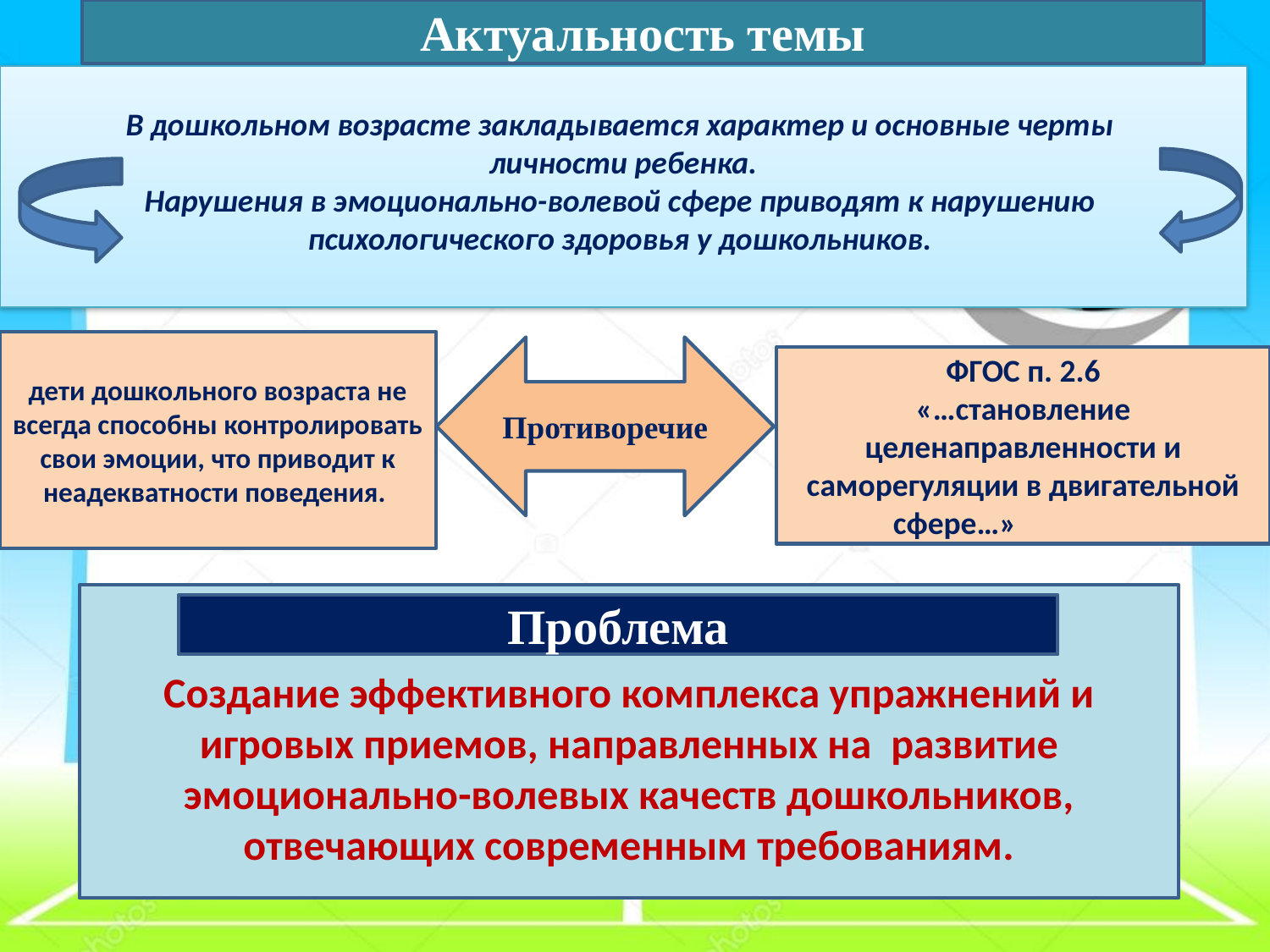

Актуальность темы

В дошкольном возрасте закладывается характер и основные черты
личности ребенка.
Нарушения в эмоционально-волевой сфере приводят к нарушению
психологического здоровья у дошкольников.

дети дошкольного возраста не всегда способны контролировать свои эмоции, что приводит к неадекватности поведения.
Противоречие
ФГОС п. 2.6
«…становление целенаправленности и саморегуляции в двигательной сфере…»

Создание эффективного комплекса упражнений и игровых приемов, направленных на  развитие эмоционально-волевых качеств дошкольников, отвечающих современным требованиям.
Проблема